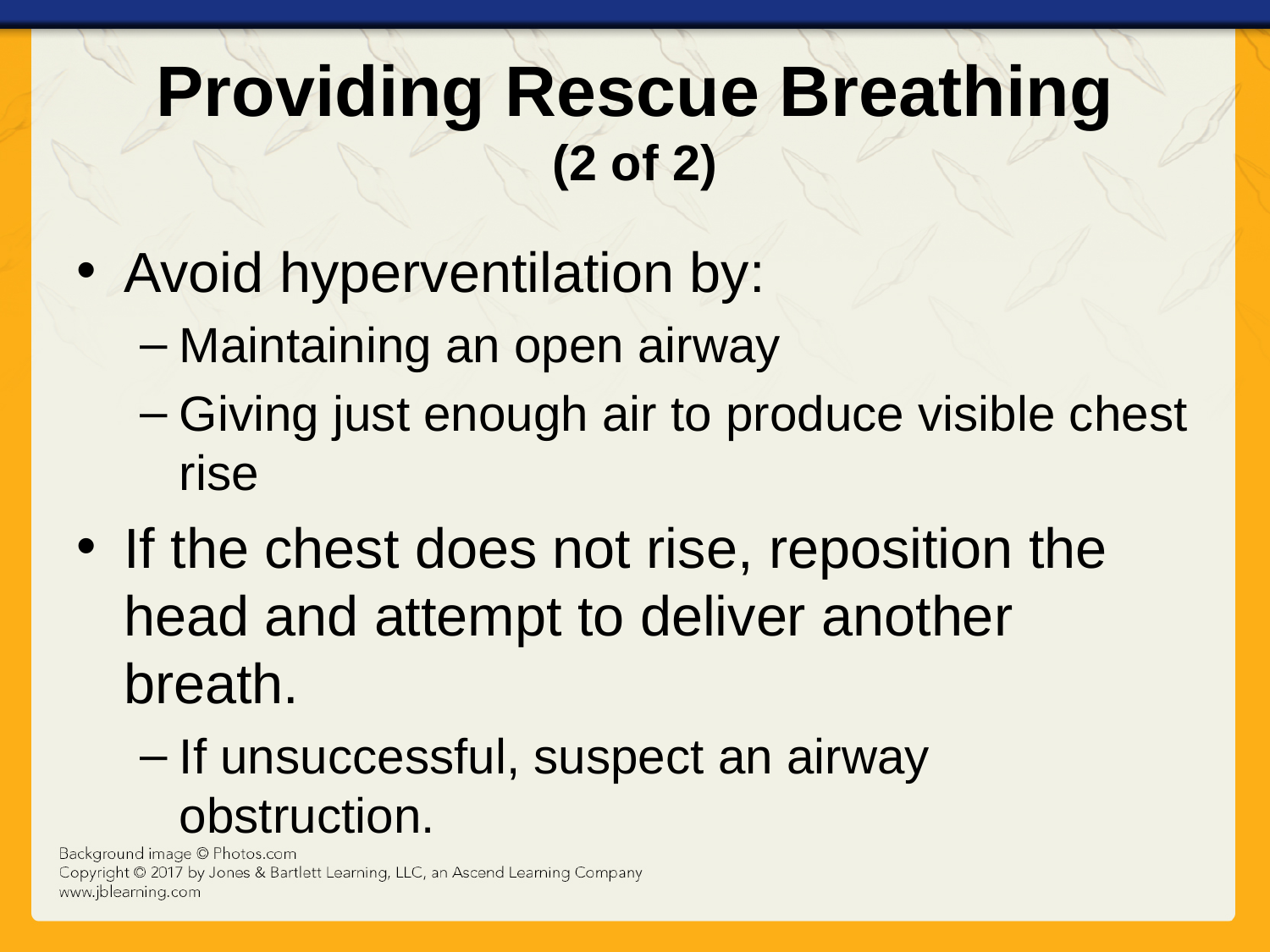

# Providing Rescue Breathing (2 of 2)
Avoid hyperventilation by:
Maintaining an open airway
Giving just enough air to produce visible chest rise
If the chest does not rise, reposition the head and attempt to deliver another breath.
If unsuccessful, suspect an airway obstruction.